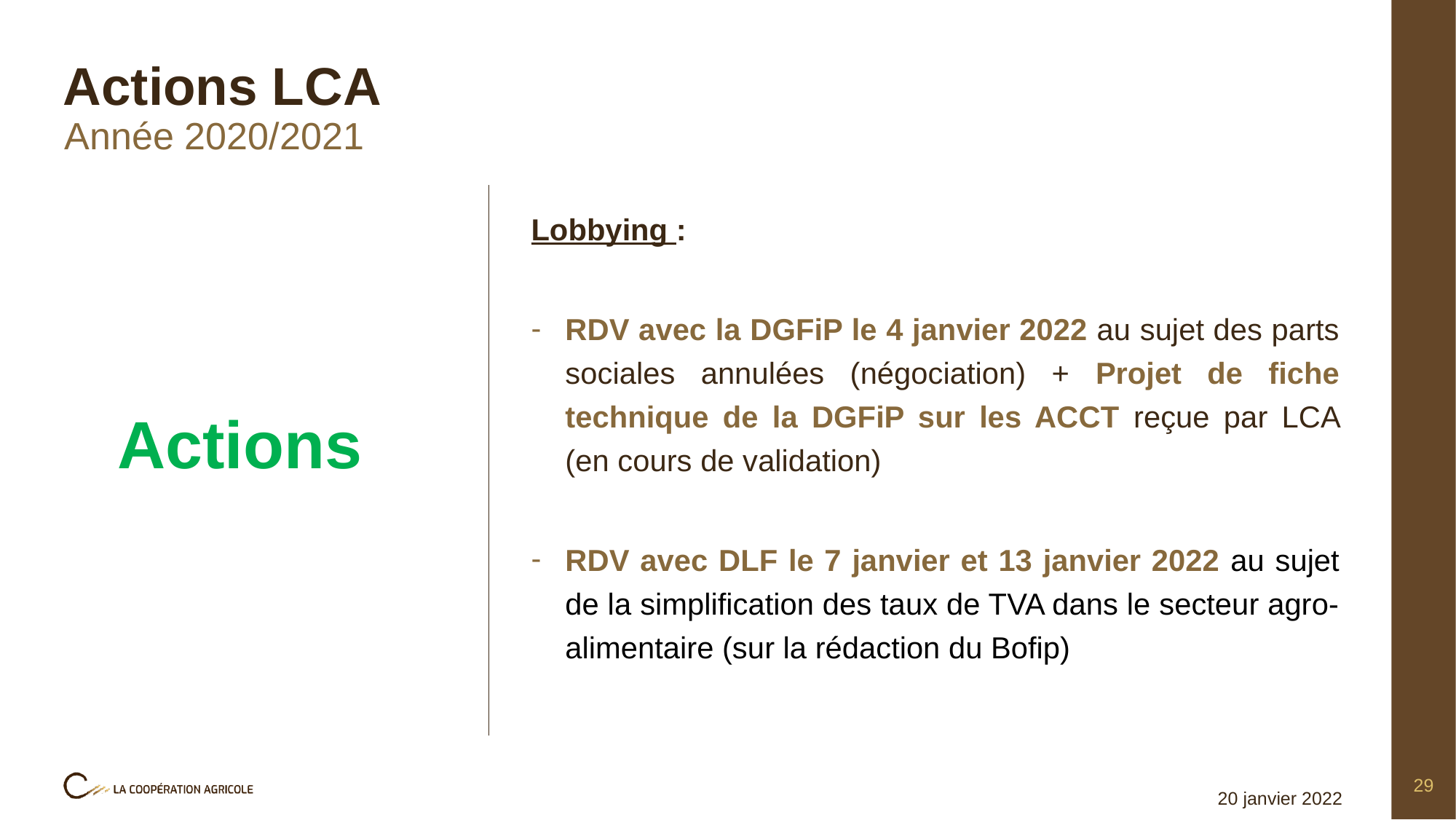

# Actions LCA
Année 2020/2021

Actions
Lobbying :

RDV avec la DGFiP le 4 janvier 2022 au sujet des parts sociales annulées (négociation) + Projet de fiche technique de la DGFiP sur les ACCT reçue par LCA (en cours de validation)

RDV avec DLF le 7 janvier et 13 janvier 2022 au sujet de la simplification des taux de TVA dans le secteur agro-alimentaire (sur la rédaction du Bofip)

29
20 janvier 2022
Titre de la présentation